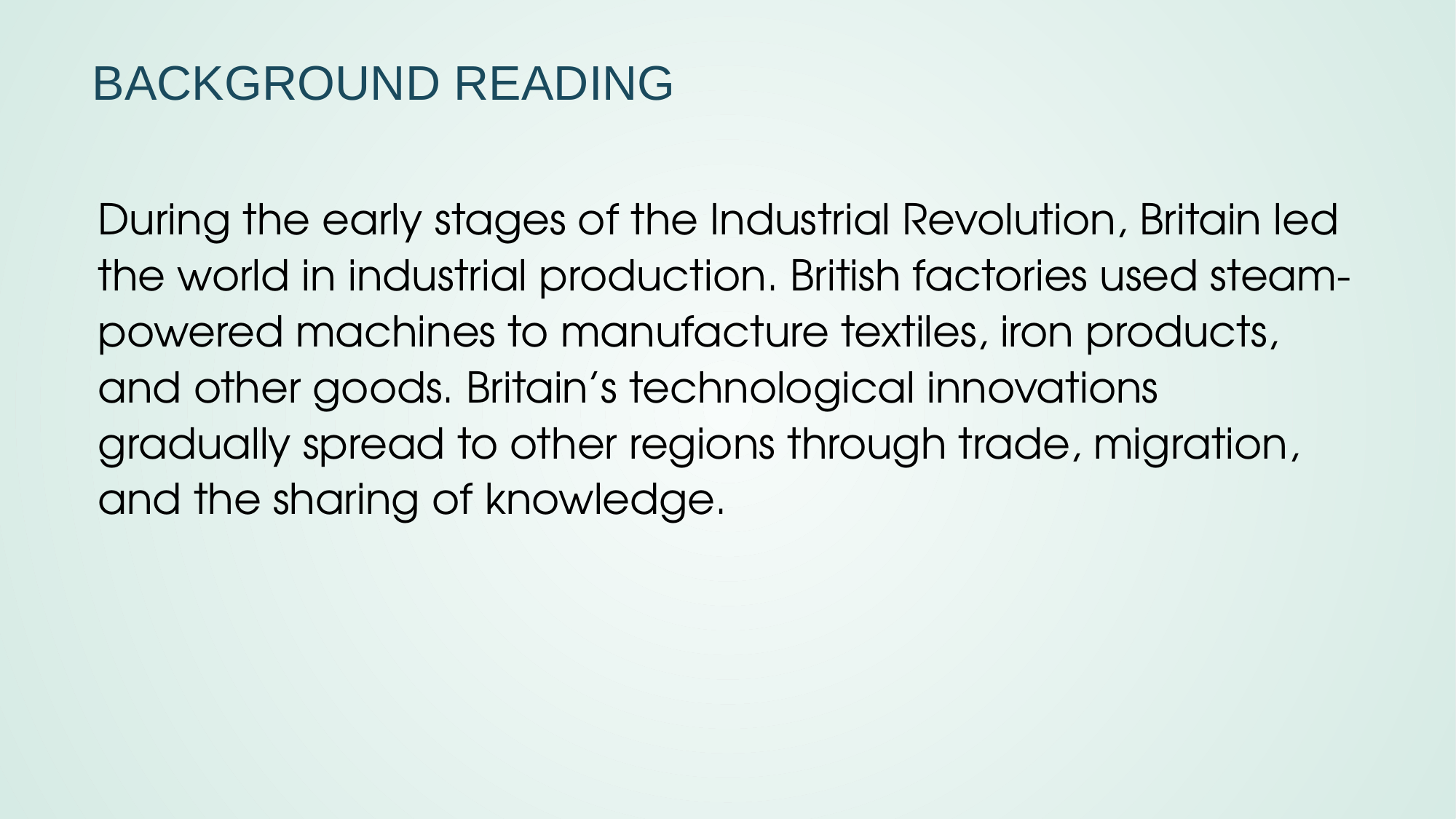

# Background Reading
During the early stages of the Industrial Revolution, Britain led the world in industrial production. British factories used steam-powered machines to manufacture textiles, iron products, and other goods. Britain’s technological innovations gradually spread to other regions through trade, migration, and the sharing of knowledge.